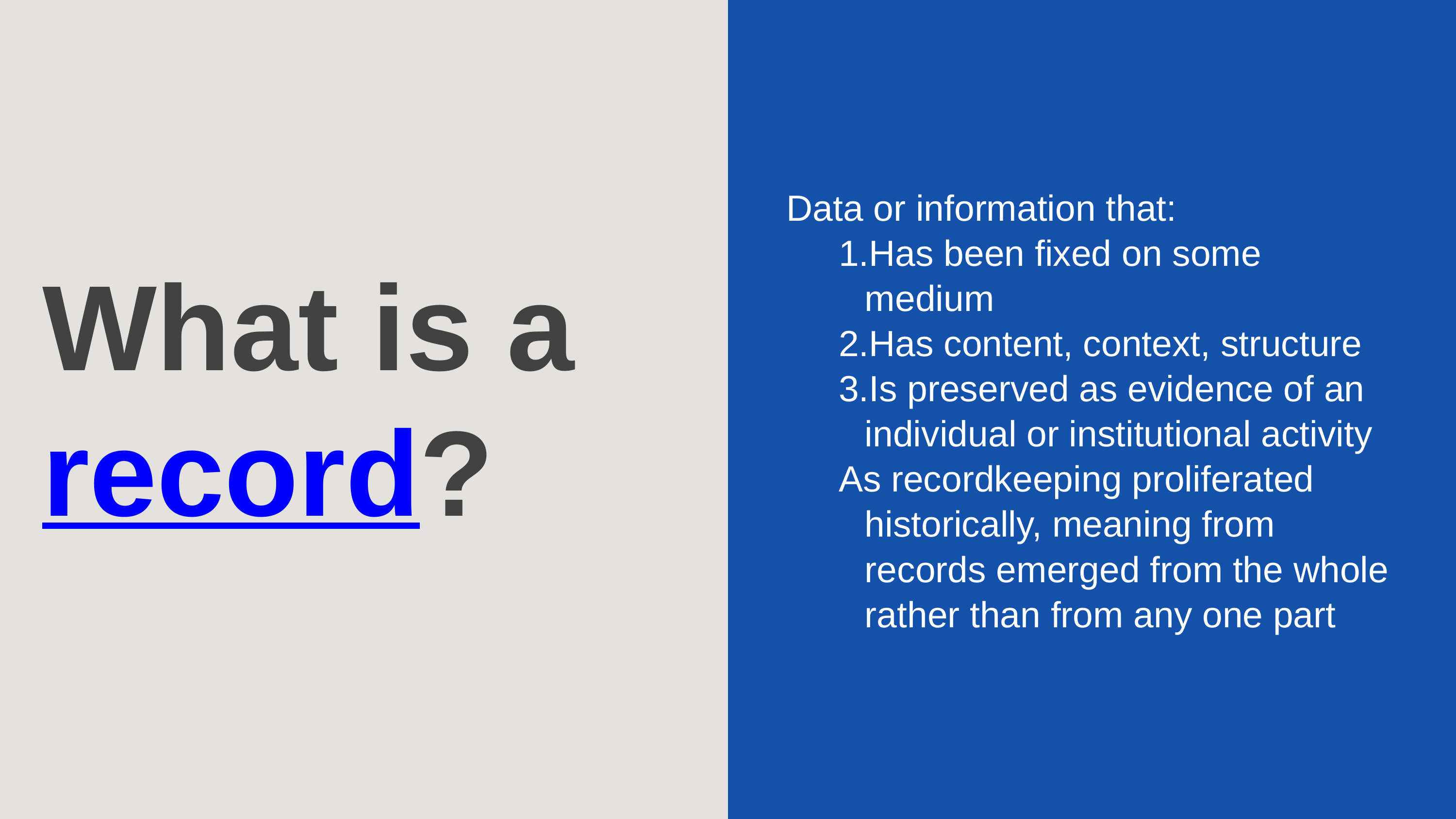

Data or information that:
Has been fixed on some medium
Has content, context, structure
Is preserved as evidence of an individual or institutional activity
As recordkeeping proliferated historically, meaning from records emerged from the whole rather than from any one part

What is a record?